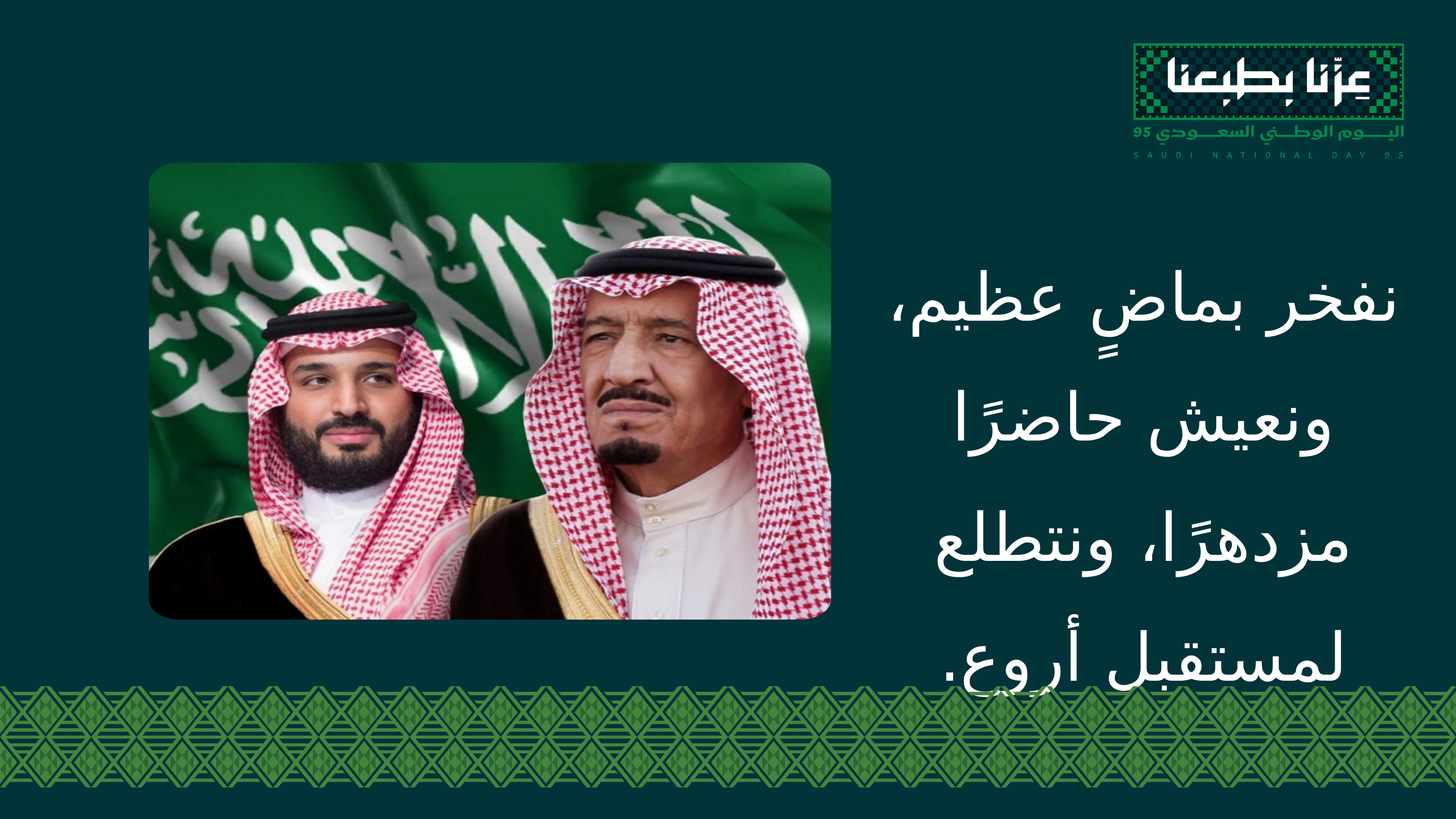

نفخر بماضٍ عظيم، ونعيش حاضرًا مزدهرًا، ونتطلع لمستقبل أروع.